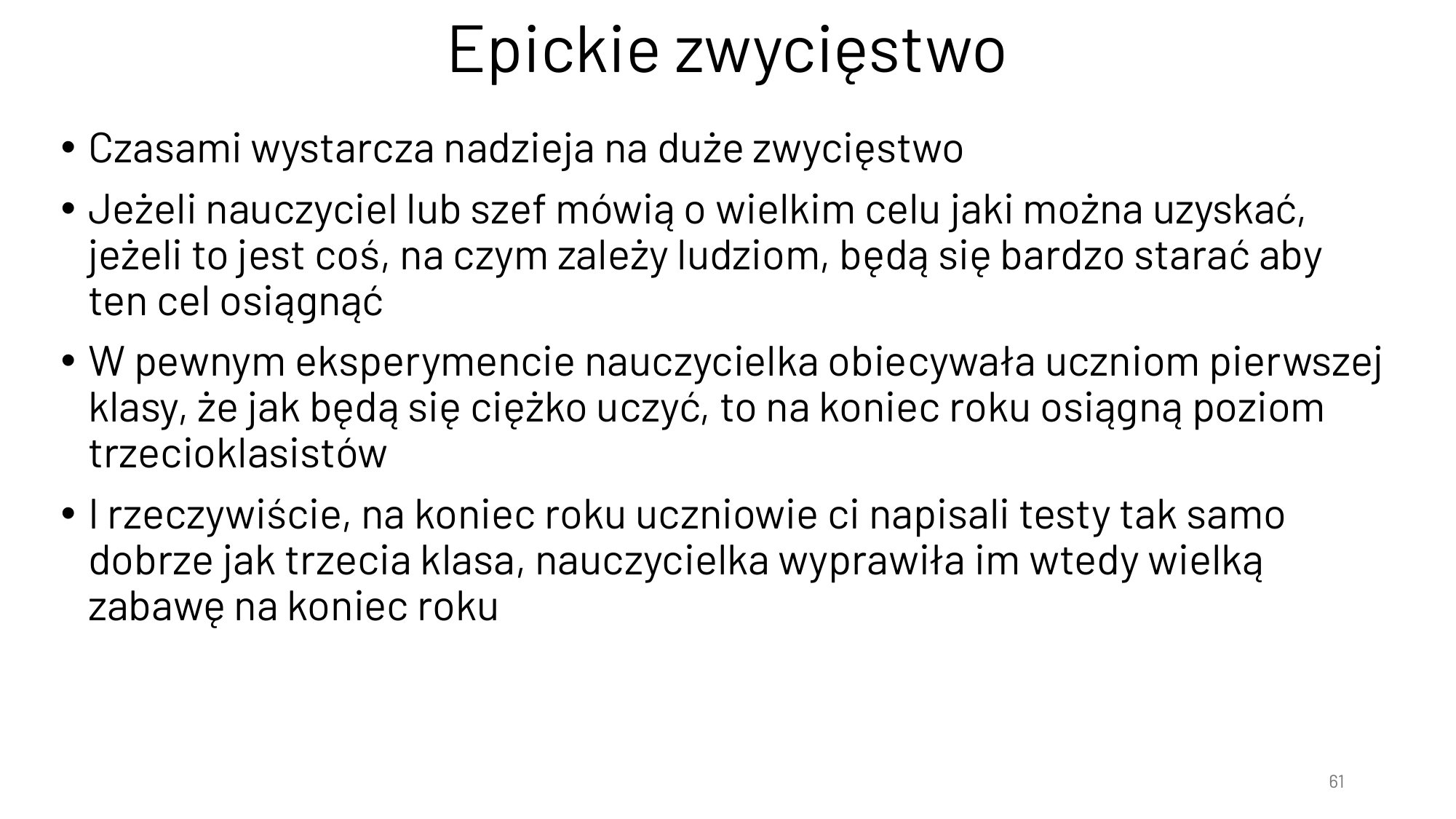

# Epickie zwycięstwo
Czasami wystarcza nadzieja na duże zwycięstwo
Jeżeli nauczyciel lub szef mówią o wielkim celu jaki można uzyskać, jeżeli to jest coś, na czym zależy ludziom, będą się bardzo starać aby ten cel osiągnąć
W pewnym eksperymencie nauczycielka obiecywała uczniom pierwszej klasy, że jak będą się ciężko uczyć, to na koniec roku osiągną poziom trzecioklasistów
I rzeczywiście, na koniec roku uczniowie ci napisali testy tak samo dobrze jak trzecia klasa, nauczycielka wyprawiła im wtedy wielką zabawę na koniec roku
61